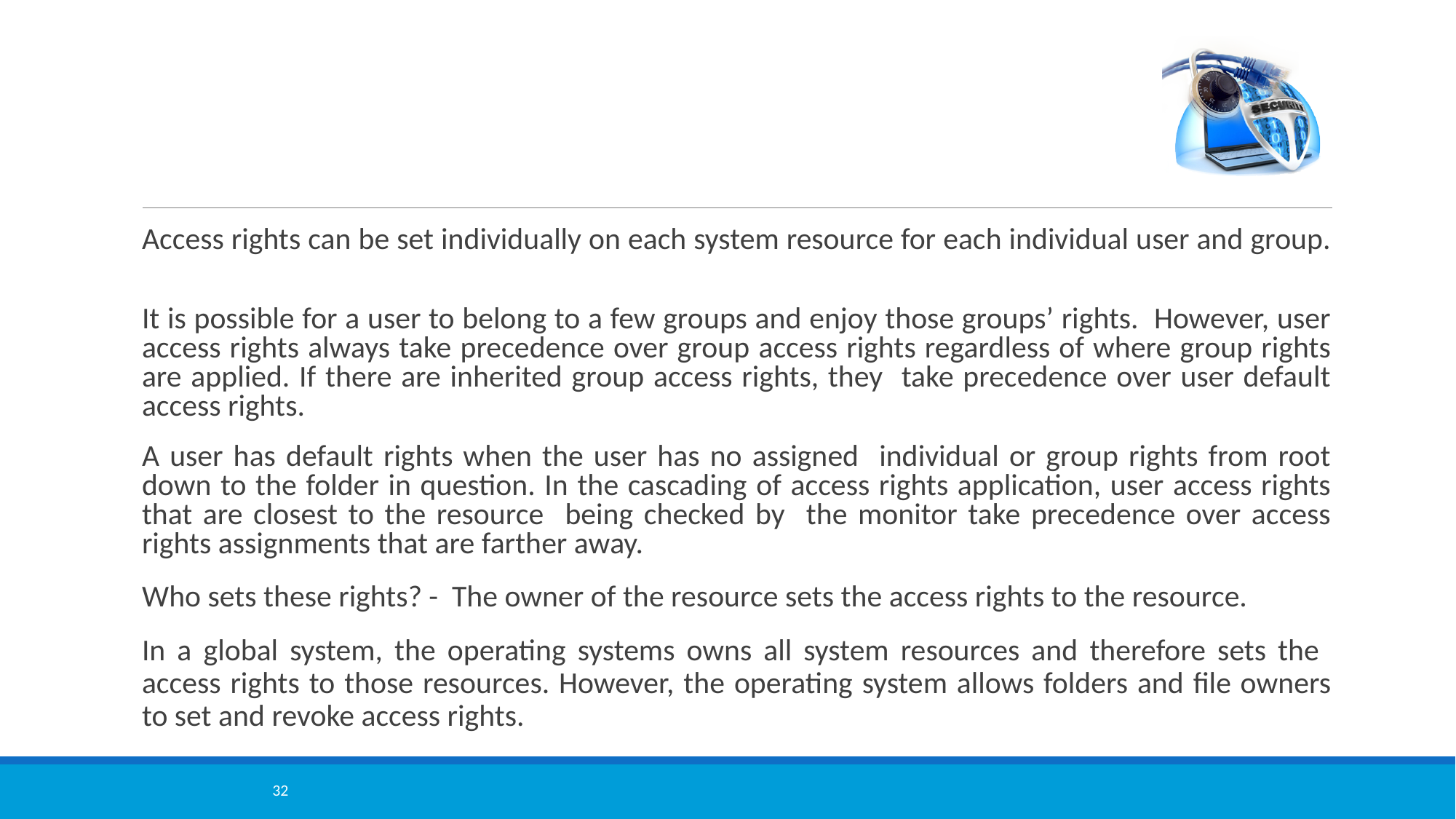

Access rights can be set individually on each system resource for each individual user and group.
It is possible for a user to belong to a few groups and enjoy those groups’ rights.  However, user access rights always take precedence over group access rights regardless of where group rights are applied. If there are inherited group access rights, they  take precedence over user default access rights.
A user has default rights when the user has no assigned  individual or group rights from root down to the folder in question. In the cascading of access rights application, user access rights that are closest to the resource  being checked by  the monitor take precedence over access rights assignments that are farther away.
Who sets these rights? -  The owner of the resource sets the access rights to the resource.
In a global system, the operating systems owns all system resources and therefore sets the  access rights to those resources. However, the operating system allows folders and file owners to set and revoke access rights.

32